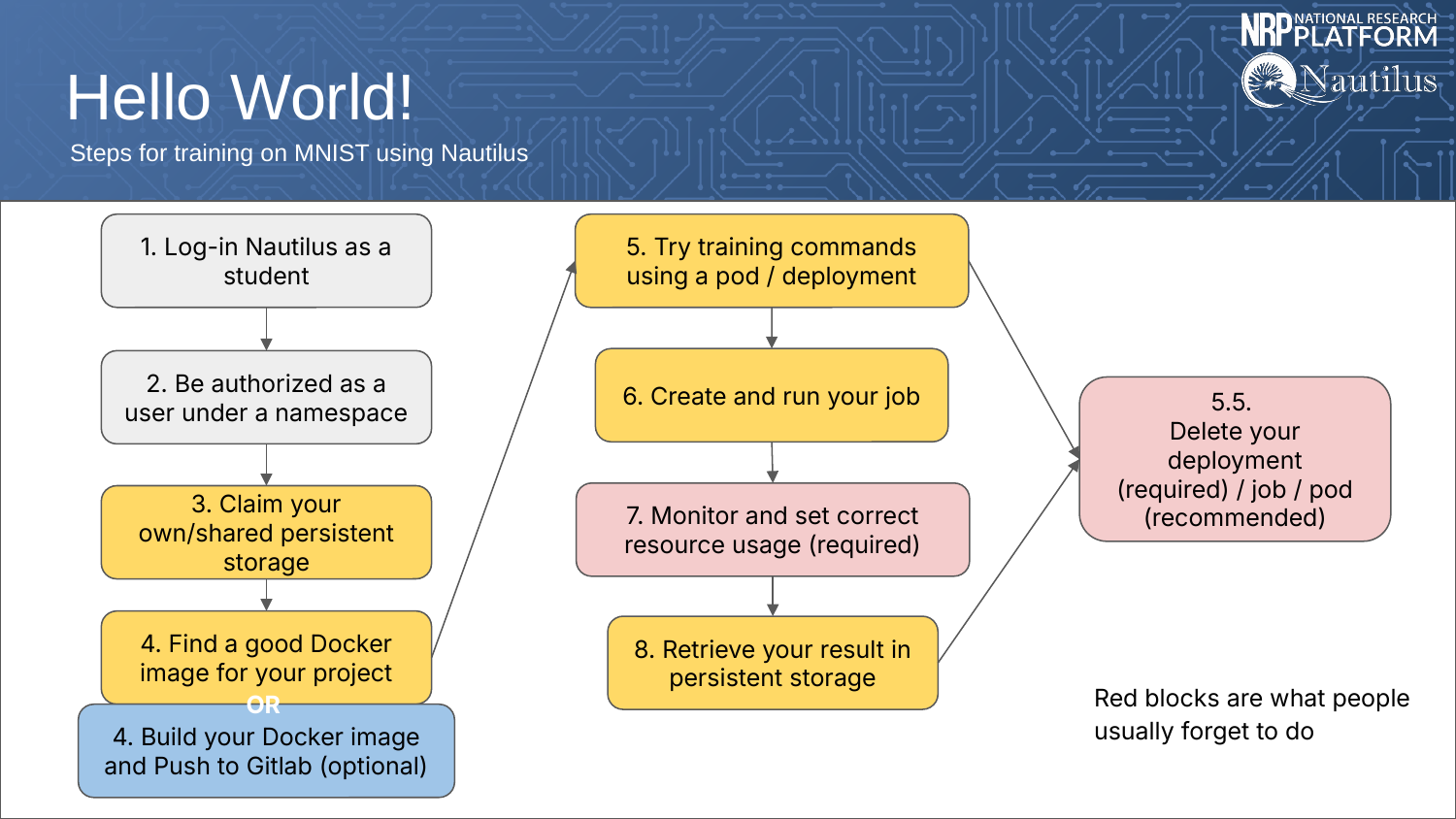

# Hello World!
Steps for training on MNIST using Nautilus
1. Log-in Nautilus as a student
5. Try training commands using a pod / deployment
6. Create and run your job
2. Be authorized as a user under a namespace
5.5.
Delete your deployment (required) / job / pod (recommended)
7. Monitor and set correct resource usage (required)
3. Claim your own/shared persistent storage
4. Find a good Docker image for your project
8. Retrieve your result in persistent storage
Red blocks are what people usually forget to do
OR
4. Build your Docker image and Push to Gitlab (optional)